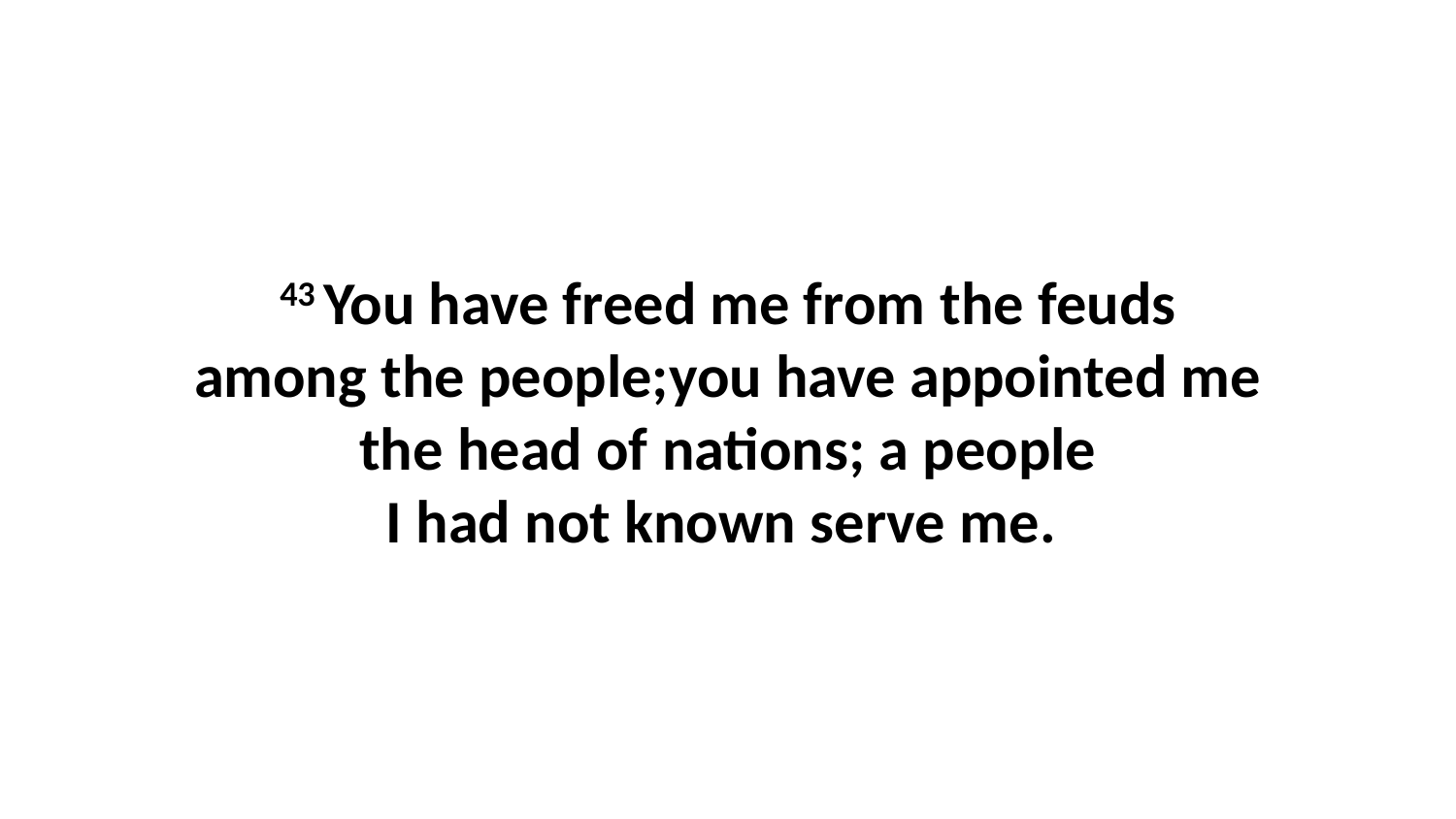

43 You have freed me from the feuds among the people;you have appointed me the head of nations; a people I had not known serve me.